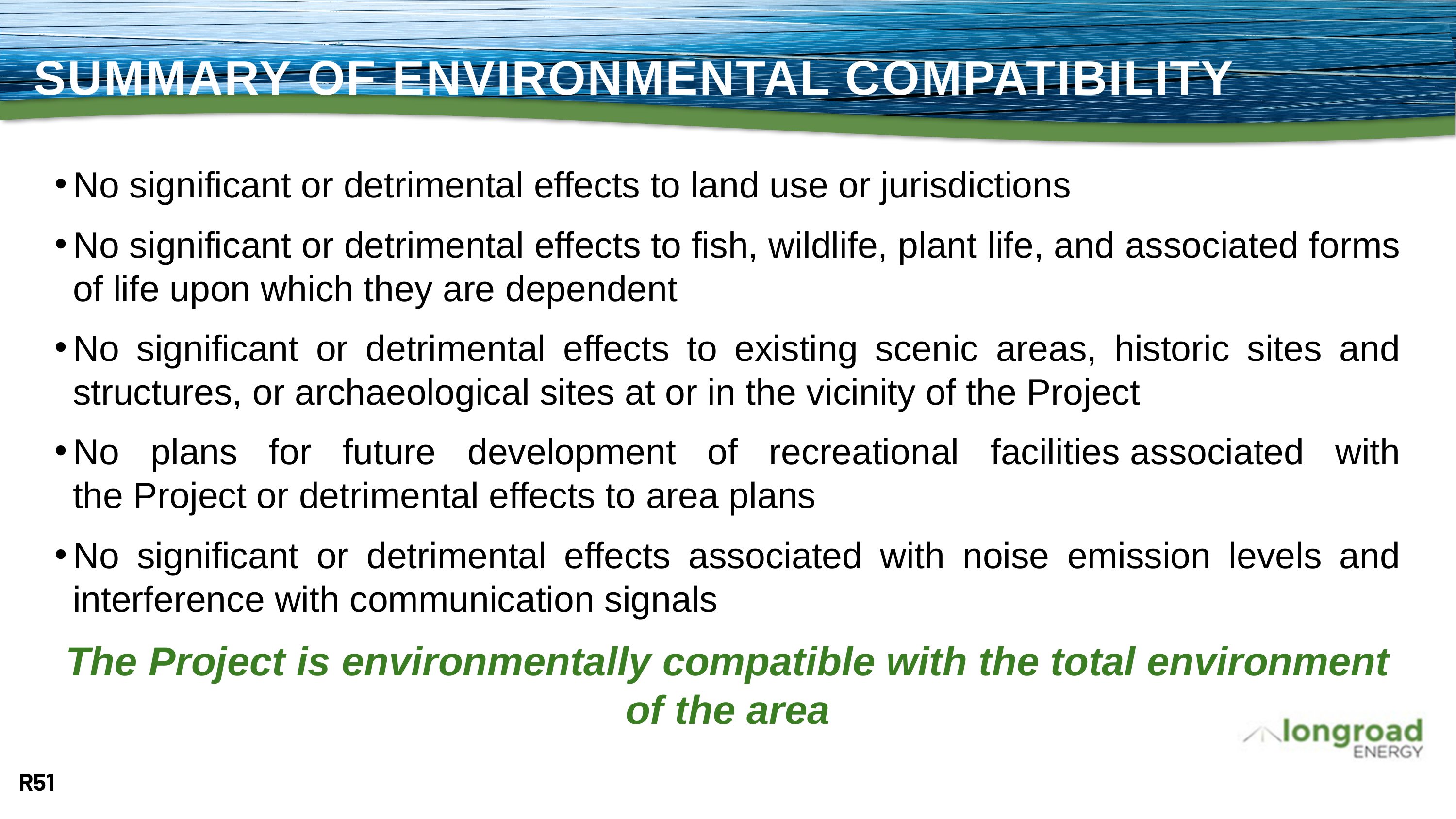

SUMMARY OF ENVIRONMENTAL COMPATIBILITY
No significant or detrimental effects to land use or jurisdictions
No significant or detrimental effects to fish, wildlife, plant life, and associated forms of life upon which they are dependent
No significant or detrimental effects to existing scenic areas, historic sites and structures, or archaeological sites at or in the vicinity of the Project
No plans for future development of recreational facilities associated with the Project or detrimental effects to area plans
No significant or detrimental effects associated with noise emission levels and interference with communication signals
The Project is environmentally compatible with the total environment of the area